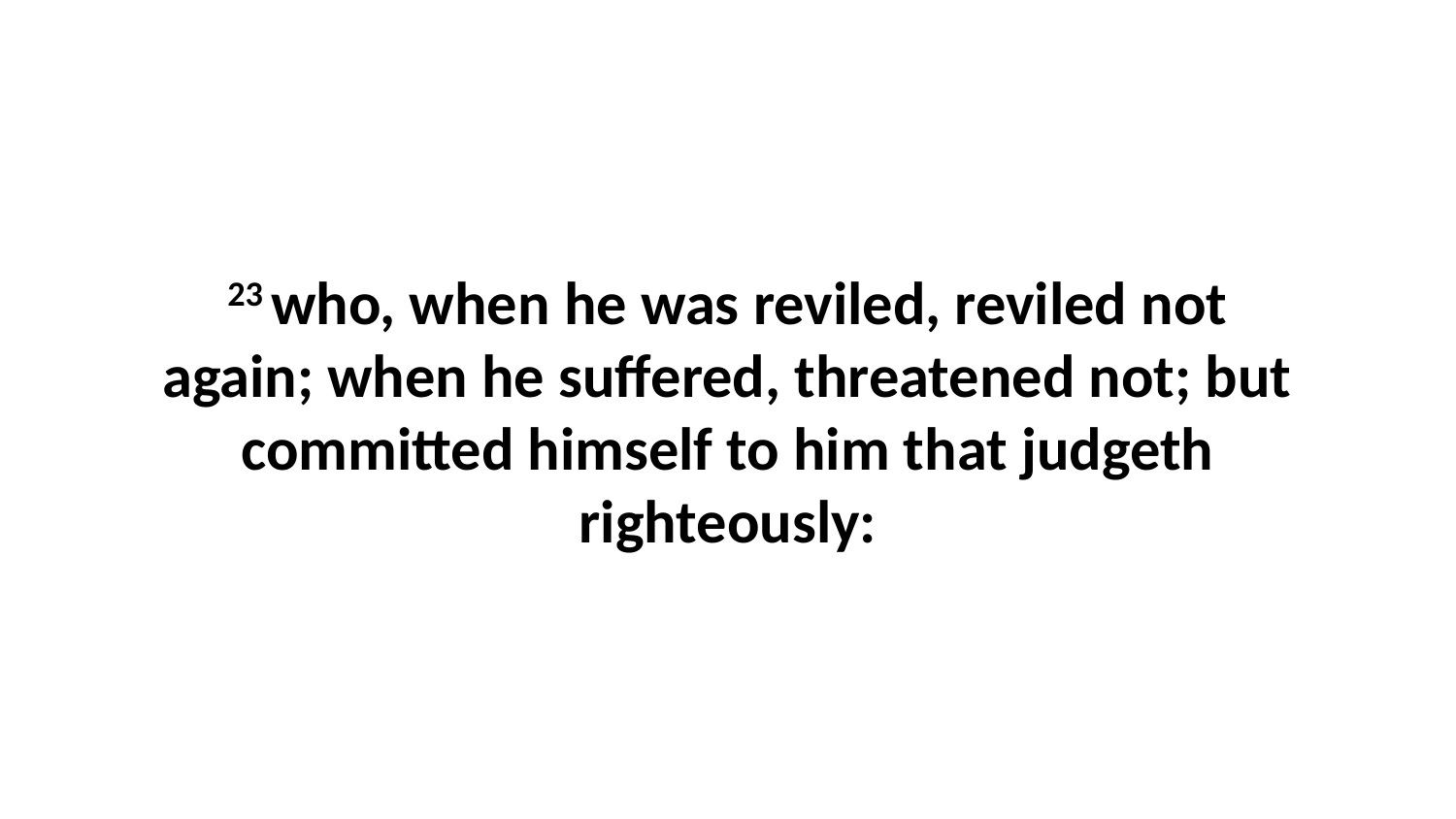

23 who, when he was reviled, reviled not again; when he suffered, threatened not; but committed himself to him that judgeth righteously: